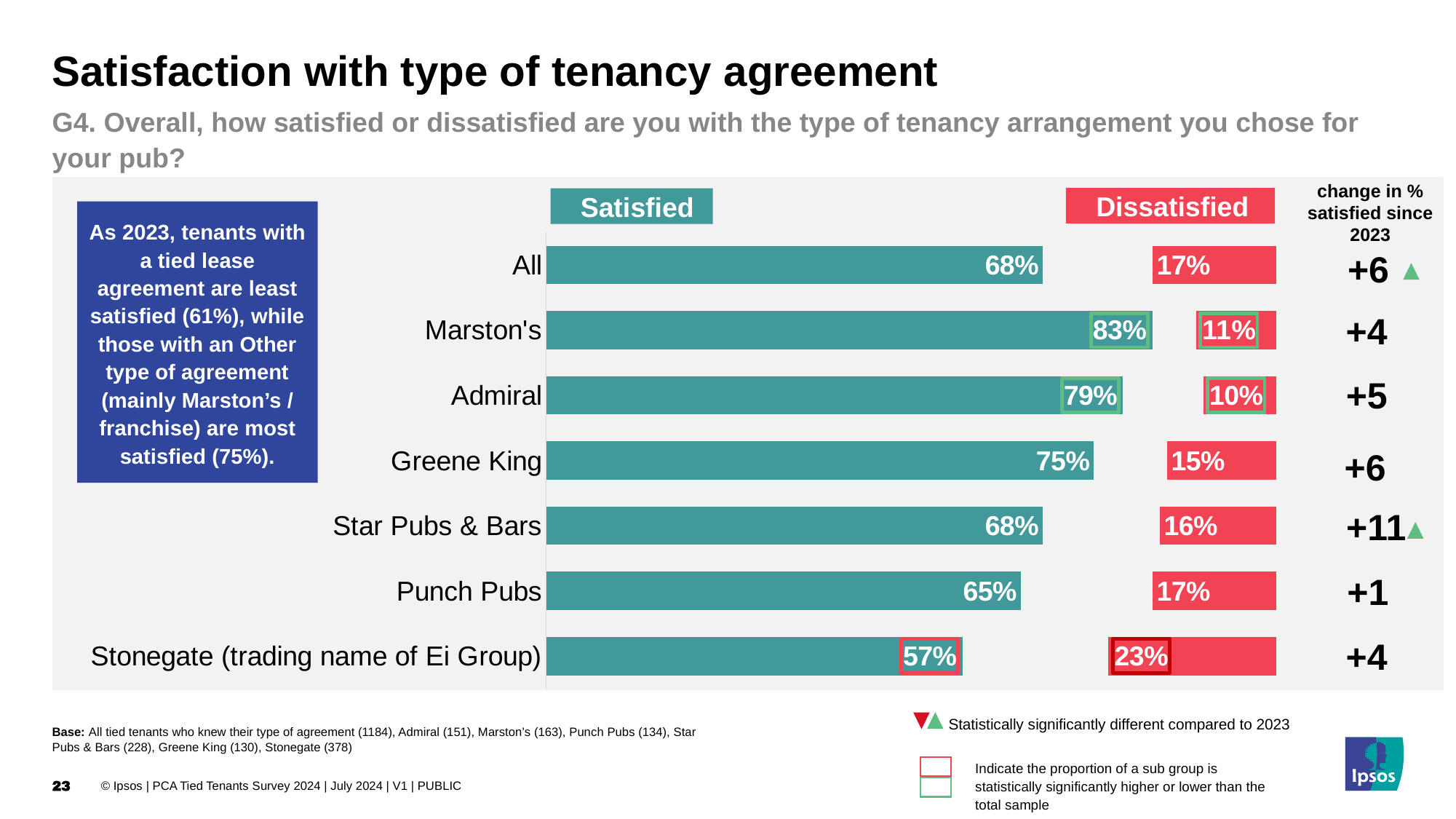

Satisfaction with type of tenancy agreement
G4. Overall, how satisfied or dissatisfied are you with the type of tenancy arrangement you chose for your pub?

change in % satisfied since 2023
Dissatisfied
Satisfied
As 2023, tenants with a tied lease agreement are least satisfied (61%), while those with an Other type of agreement (mainly Marston’s / franchise) are most satisfied (75%).

### Chart

| Category | Familiar | DK | Unfamiliar |
|---|---|---|---|
| All | 68.0 | 15.0 | 17.0 |
| Marston's | 83.0 | 6.0 | 11.0 |
| Admiral | 79.0 | 11.0 | 10.0 |
| Greene King | 75.0 | 10.0 | 15.0 |
| Star Pubs & Bars | 68.0 | 16.0 | 16.0 |
| Punch Pubs | 65.0 | 18.0 | 17.0 |
| Stonegate (trading name of Ei Group) | 57.0 | 20.0 | 23.0 |
+6

+4
+5
+6
+11

+1
+4

Statistically significantly different compared to 2023
Base: All tied tenants who knew their type of agreement (1184), Admiral (151), Marston’s (163), Punch Pubs (134), Star Pubs & Bars (228), Greene King (130), Stonegate (378)
23

Indicate the proportion of a sub group is statistically significantly higher or lower than the total sample